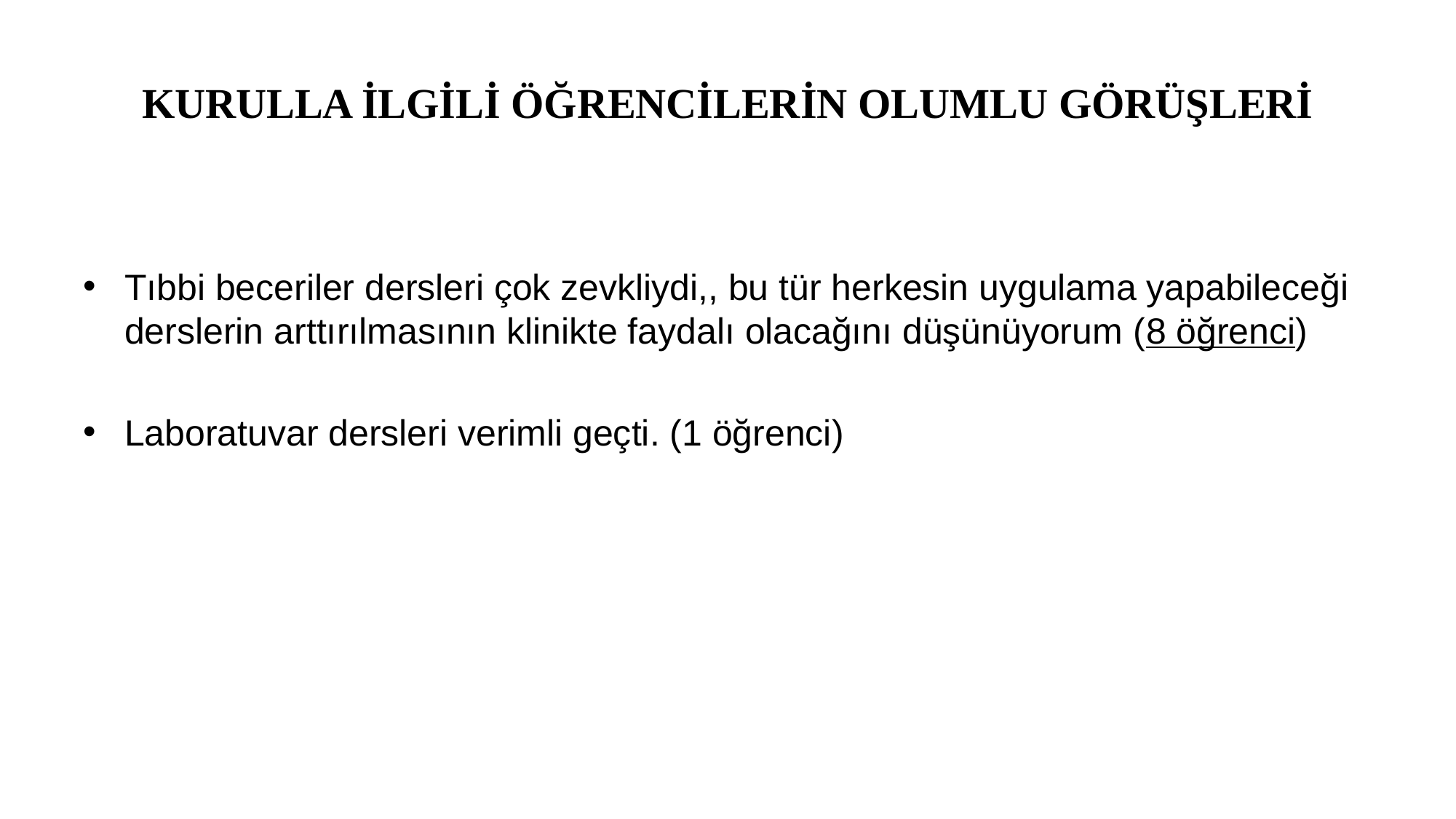

# KURULLA İLGİLİ ÖĞRENCİLERİN OLUMLU GÖRÜŞLERİ
Tıbbi beceriler dersleri çok zevkliydi,, bu tür herkesin uygulama yapabileceği derslerin arttırılmasının klinikte faydalı olacağını düşünüyorum (8 öğrenci)

Laboratuvar dersleri verimli geçti. (1 öğrenci)